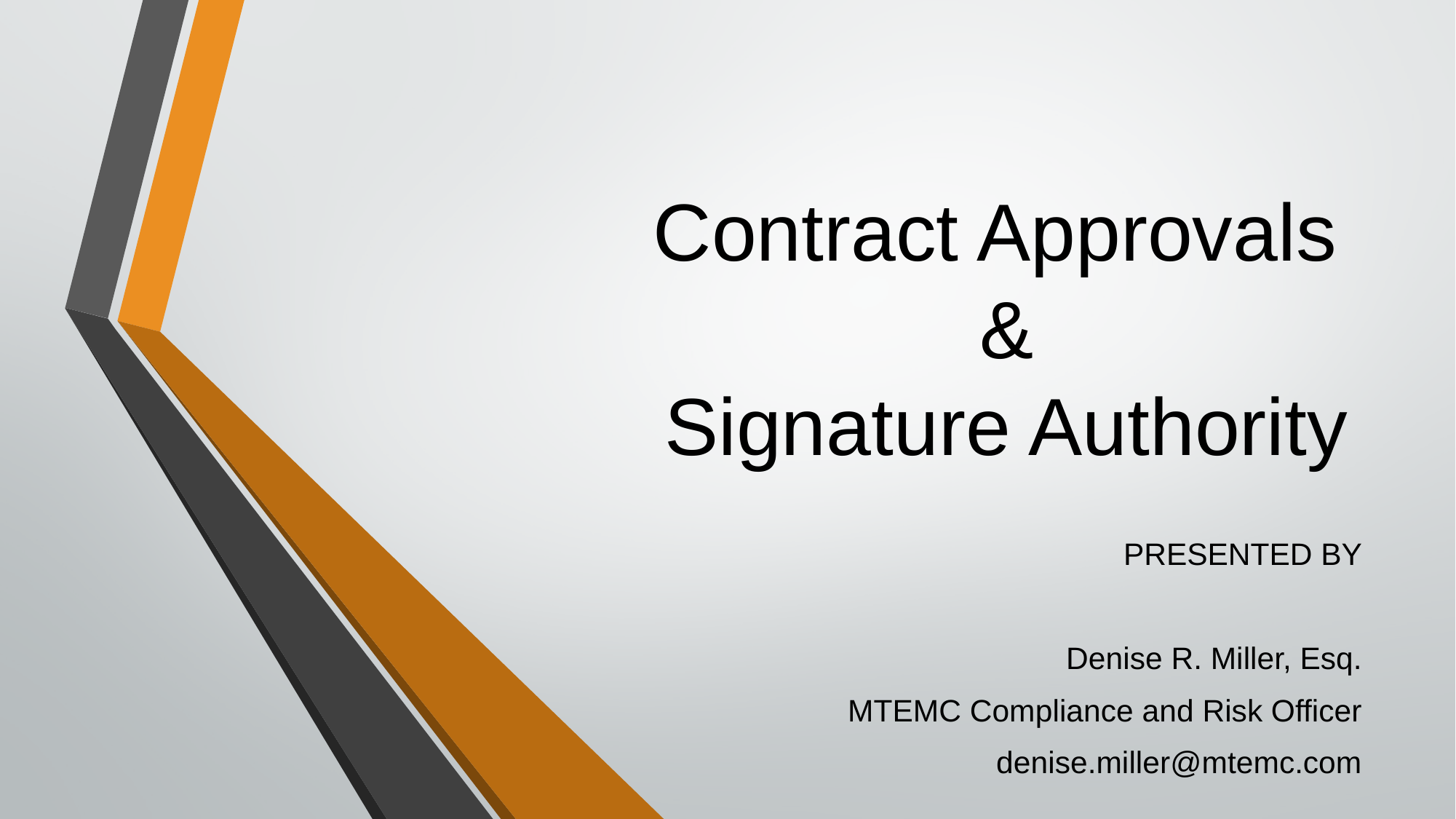

# Contract Approvals & Signature Authority

PRESENTED BY

Denise R. Miller, Esq.
MTEMC Compliance and Risk Officer
denise.miller@mtemc.com